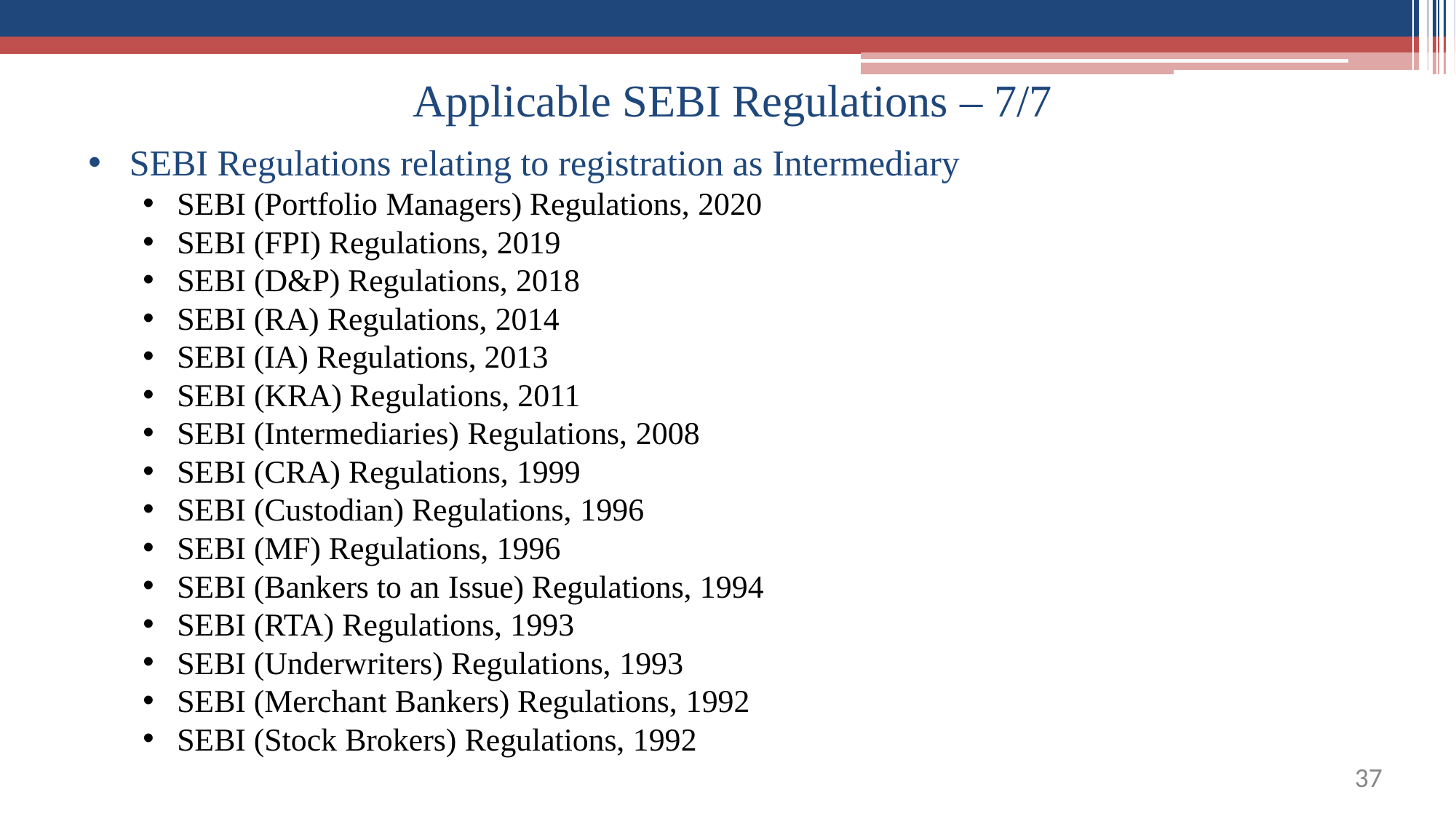

# Applicable SEBI Regulations – 7/7
SEBI Regulations relating to registration as Intermediary
SEBI (Portfolio Managers) Regulations, 2020
SEBI (FPI) Regulations, 2019
SEBI (D&P) Regulations, 2018
SEBI (RA) Regulations, 2014
SEBI (IA) Regulations, 2013
SEBI (KRA) Regulations, 2011
SEBI (Intermediaries) Regulations, 2008
SEBI (CRA) Regulations, 1999
SEBI (Custodian) Regulations, 1996
SEBI (MF) Regulations, 1996
SEBI (Bankers to an Issue) Regulations, 1994
SEBI (RTA) Regulations, 1993
SEBI (Underwriters) Regulations, 1993
SEBI (Merchant Bankers) Regulations, 1992
SEBI (Stock Brokers) Regulations, 1992
37